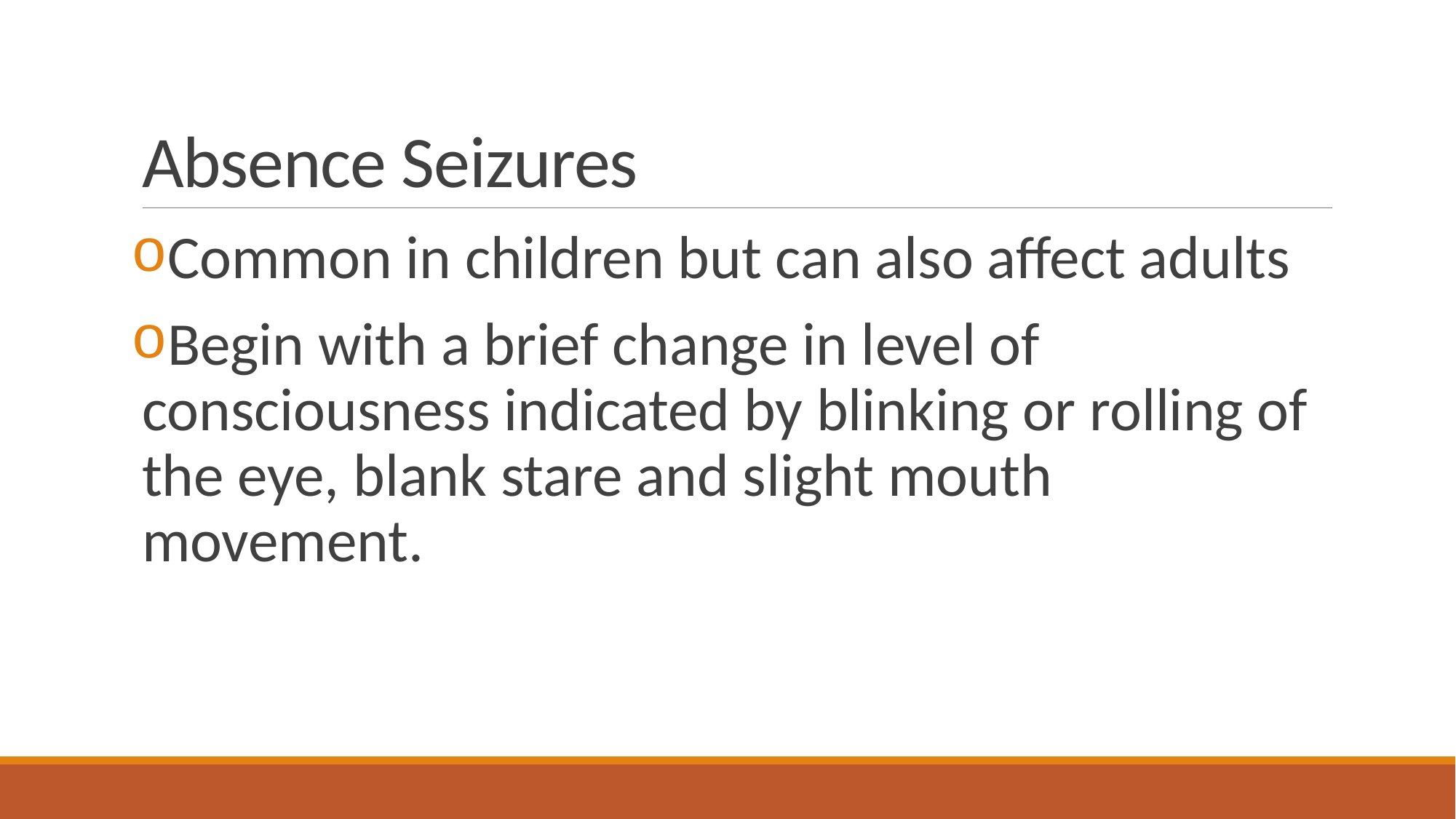

# Absence Seizures
Common in children but can also affect adults
Begin with a brief change in level of consciousness indicated by blinking or rolling of the eye, blank stare and slight mouth movement.